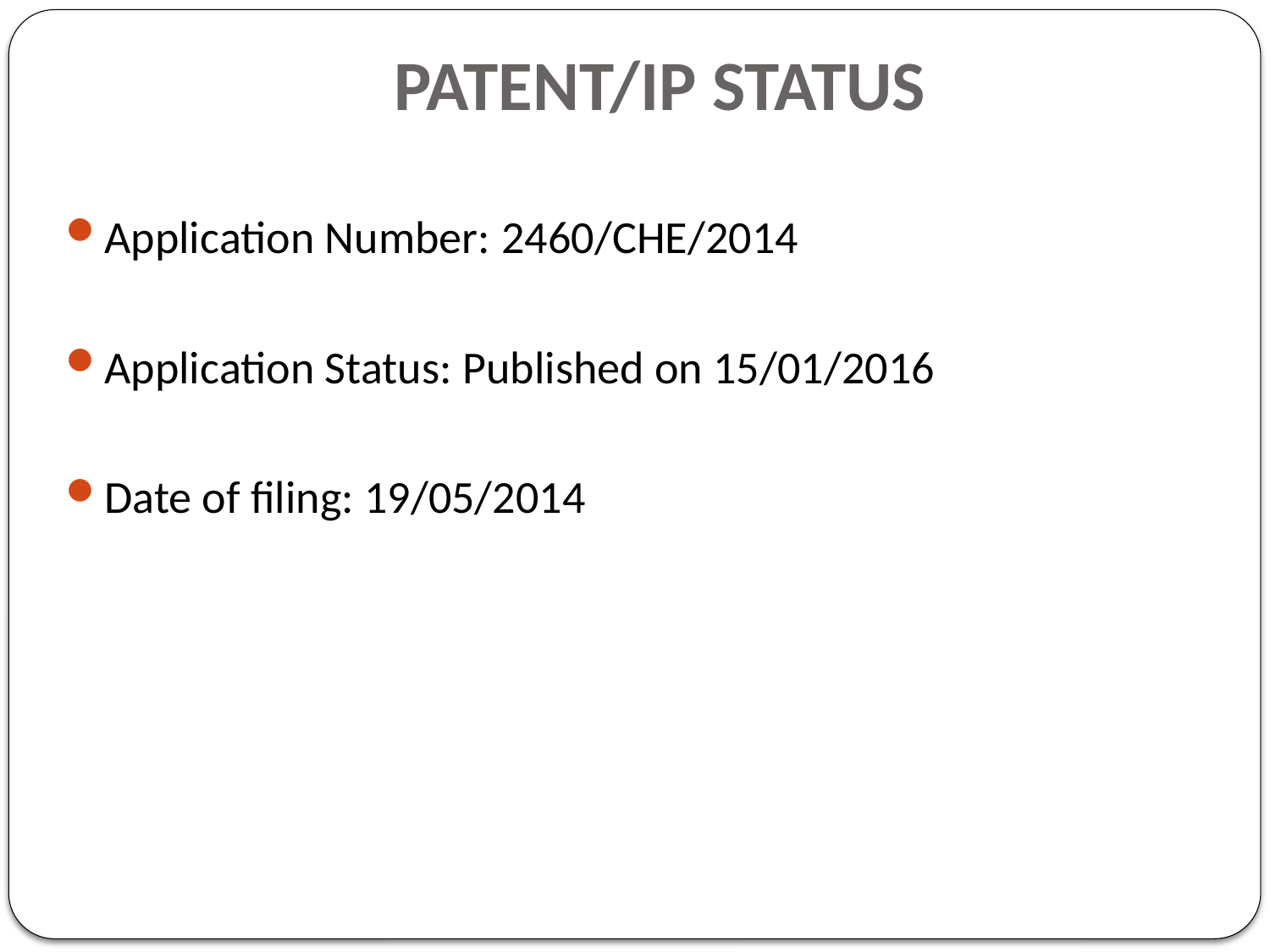

# PATENT/IP STATUS
Application Number: 2460/CHE/2014

Application Status: Published on 15/01/2016

Date of filing: 19/05/2014